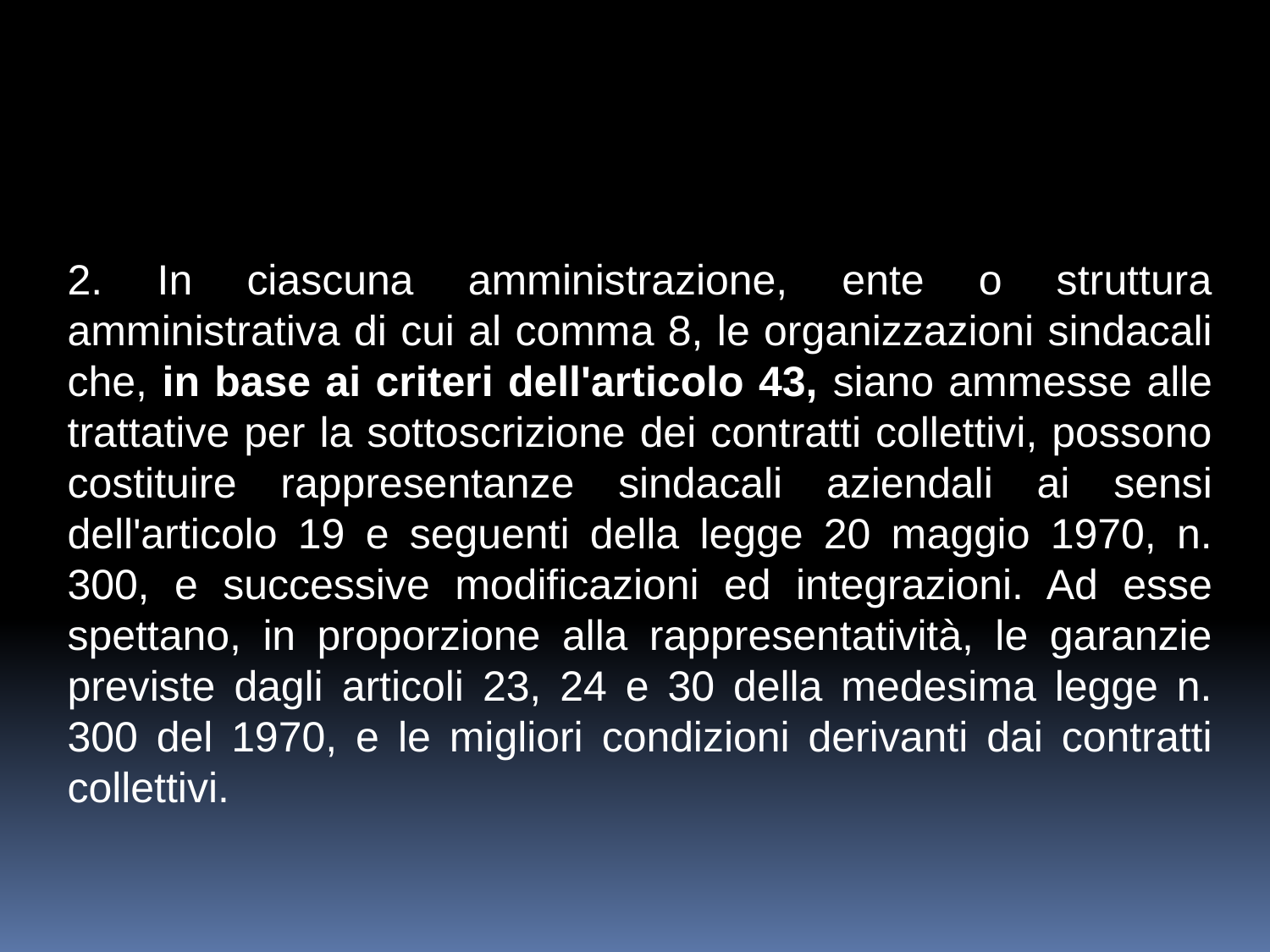

2. In ciascuna amministrazione, ente o struttura amministrativa di cui al comma 8, le organizzazioni sindacali che, in base ai criteri dell'articolo 43, siano ammesse alle trattative per la sottoscrizione dei contratti collettivi, possono costituire rappresentanze sindacali aziendali ai sensi dell'articolo 19 e seguenti della legge 20 maggio 1970, n. 300, e successive modificazioni ed integrazioni. Ad esse spettano, in proporzione alla rappresentatività, le garanzie previste dagli articoli 23, 24 e 30 della medesima legge n. 300 del 1970, e le migliori condizioni derivanti dai contratti collettivi.